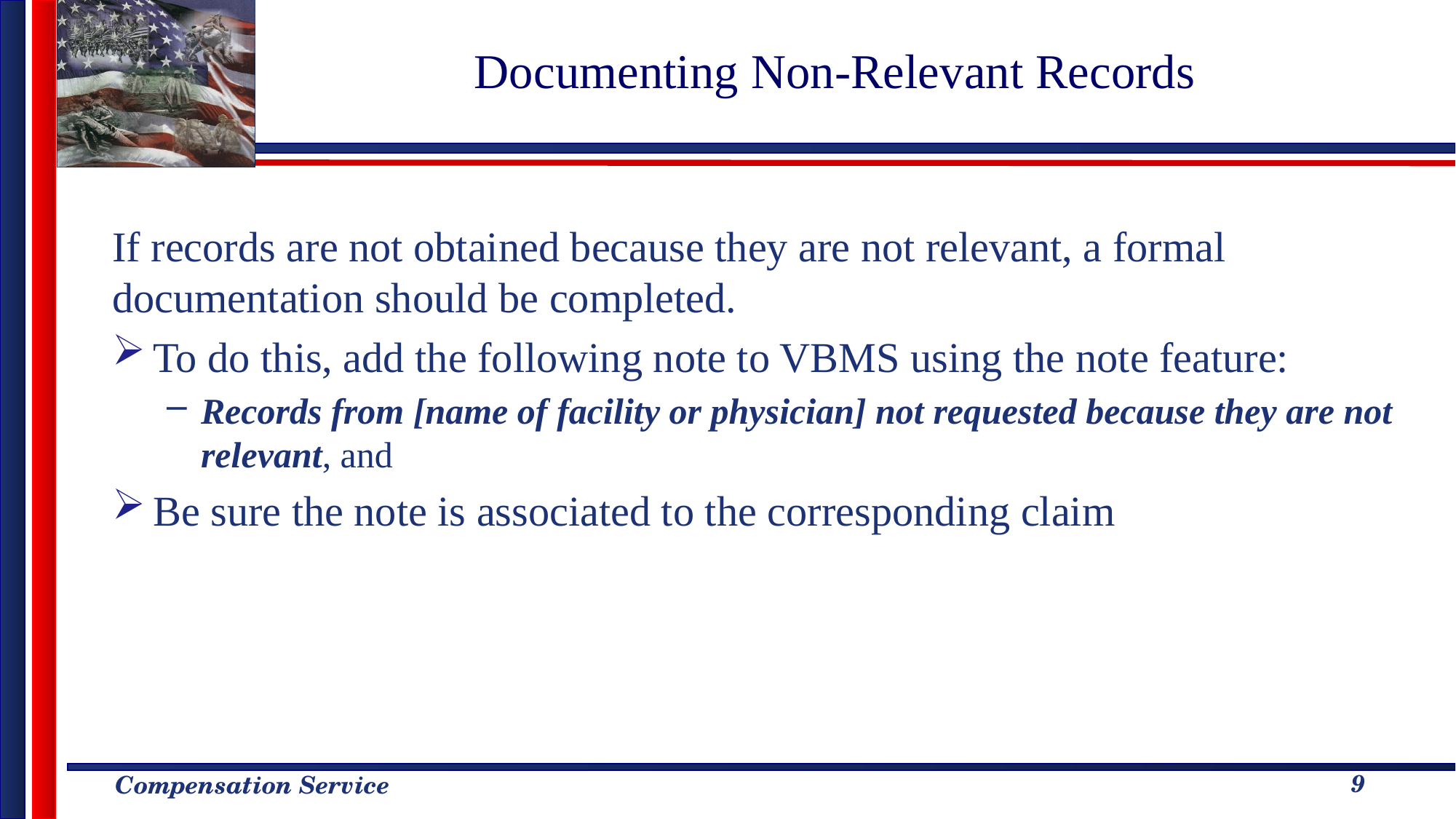

# Documenting Non-Relevant Records
If records are not obtained because they are not relevant, a formal documentation should be completed.
To do this, add the following note to VBMS using the note feature:
Records from [name of facility or physician] not requested because they are not relevant, and
Be sure the note is associated to the corresponding claim

9